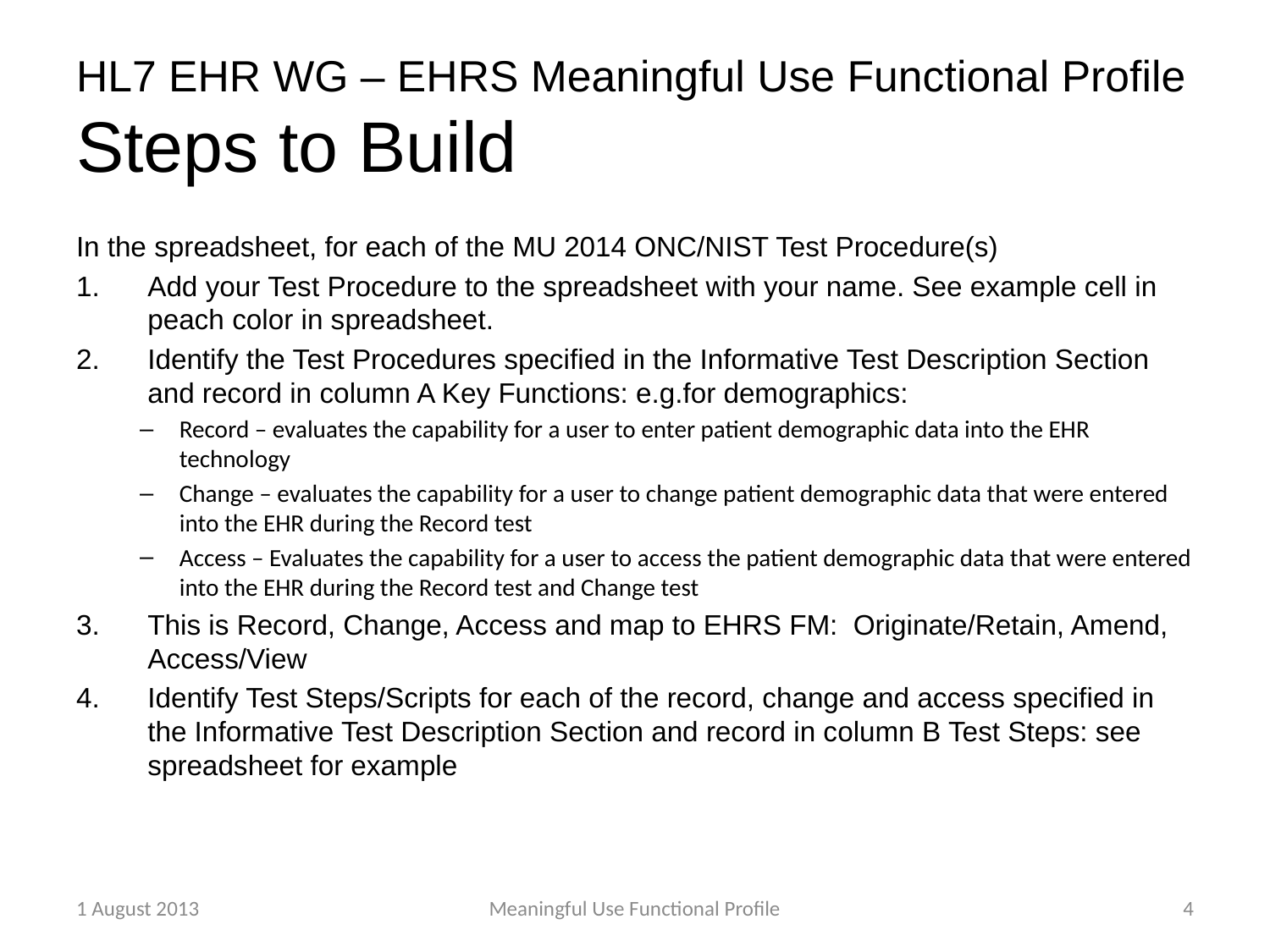

# HL7 EHR WG – EHRS Meaningful Use Functional Profile Steps to Build
In the spreadsheet, for each of the MU 2014 ONC/NIST Test Procedure(s)
Add your Test Procedure to the spreadsheet with your name. See example cell in peach color in spreadsheet.
Identify the Test Procedures specified in the Informative Test Description Section and record in column A Key Functions: e.g.for demographics:
Record – evaluates the capability for a user to enter patient demographic data into the EHR technology
Change – evaluates the capability for a user to change patient demographic data that were entered into the EHR during the Record test
Access – Evaluates the capability for a user to access the patient demographic data that were entered into the EHR during the Record test and Change test
This is Record, Change, Access and map to EHRS FM:  Originate/Retain, Amend, Access/View
Identify Test Steps/Scripts for each of the record, change and access specified in the Informative Test Description Section and record in column B Test Steps: see spreadsheet for example
1 August 2013
Meaningful Use Functional Profile
4